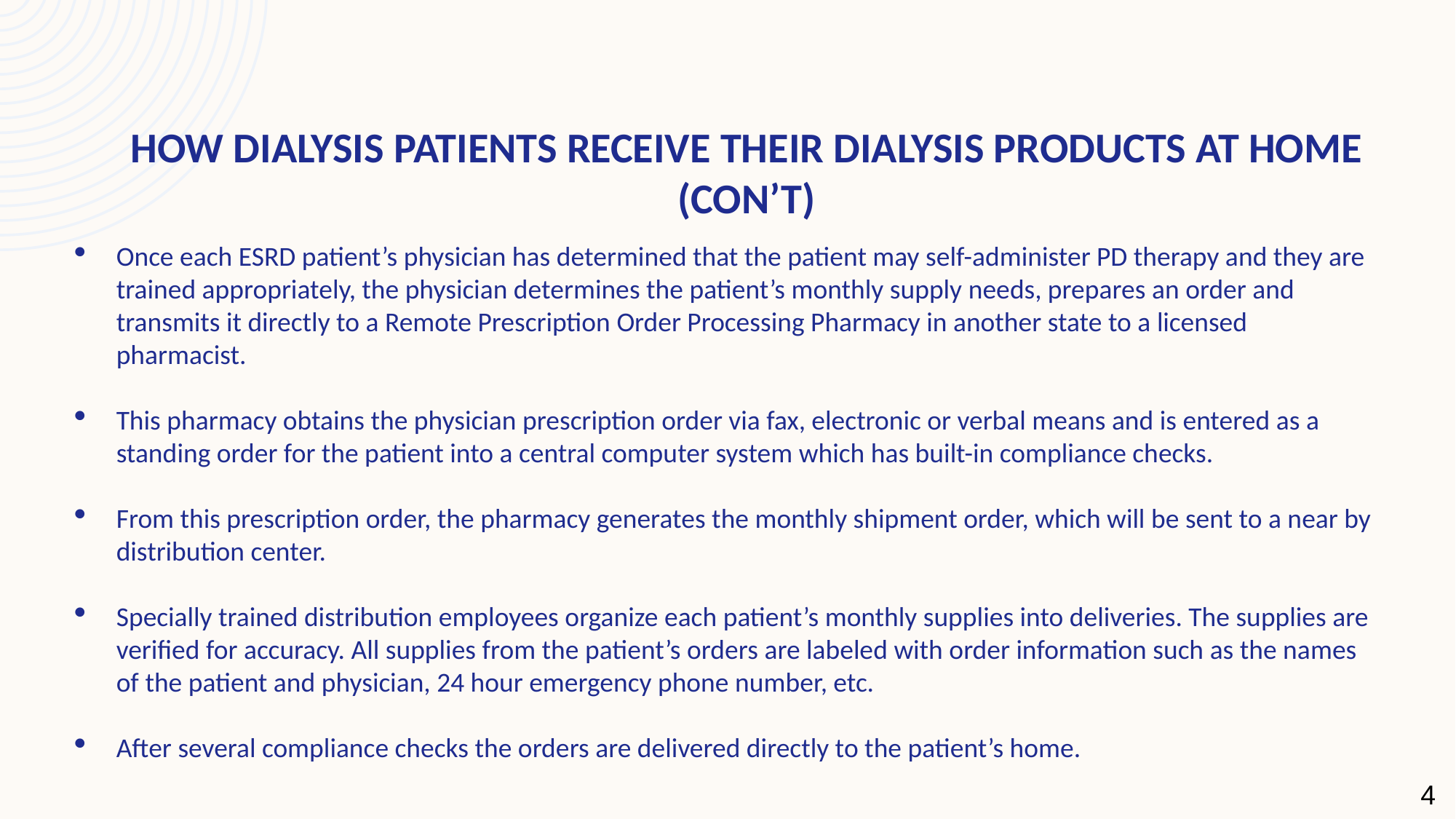

# how dialysis patients receive their dialysis products at home (con’t)
Once each ESRD patient’s physician has determined that the patient may self-administer PD therapy and they are trained appropriately, the physician determines the patient’s monthly supply needs, prepares an order and transmits it directly to a Remote Prescription Order Processing Pharmacy in another state to a licensed pharmacist.

This pharmacy obtains the physician prescription order via fax, electronic or verbal means and is entered as a standing order for the patient into a central computer system which has built-in compliance checks.
From this prescription order, the pharmacy generates the monthly shipment order, which will be sent to a near by distribution center.
Specially trained distribution employees organize each patient’s monthly supplies into deliveries. The supplies are verified for accuracy. All supplies from the patient’s orders are labeled with order information such as the names of the patient and physician, 24 hour emergency phone number, etc.

After several compliance checks the orders are delivered directly to the patient’s home.

4